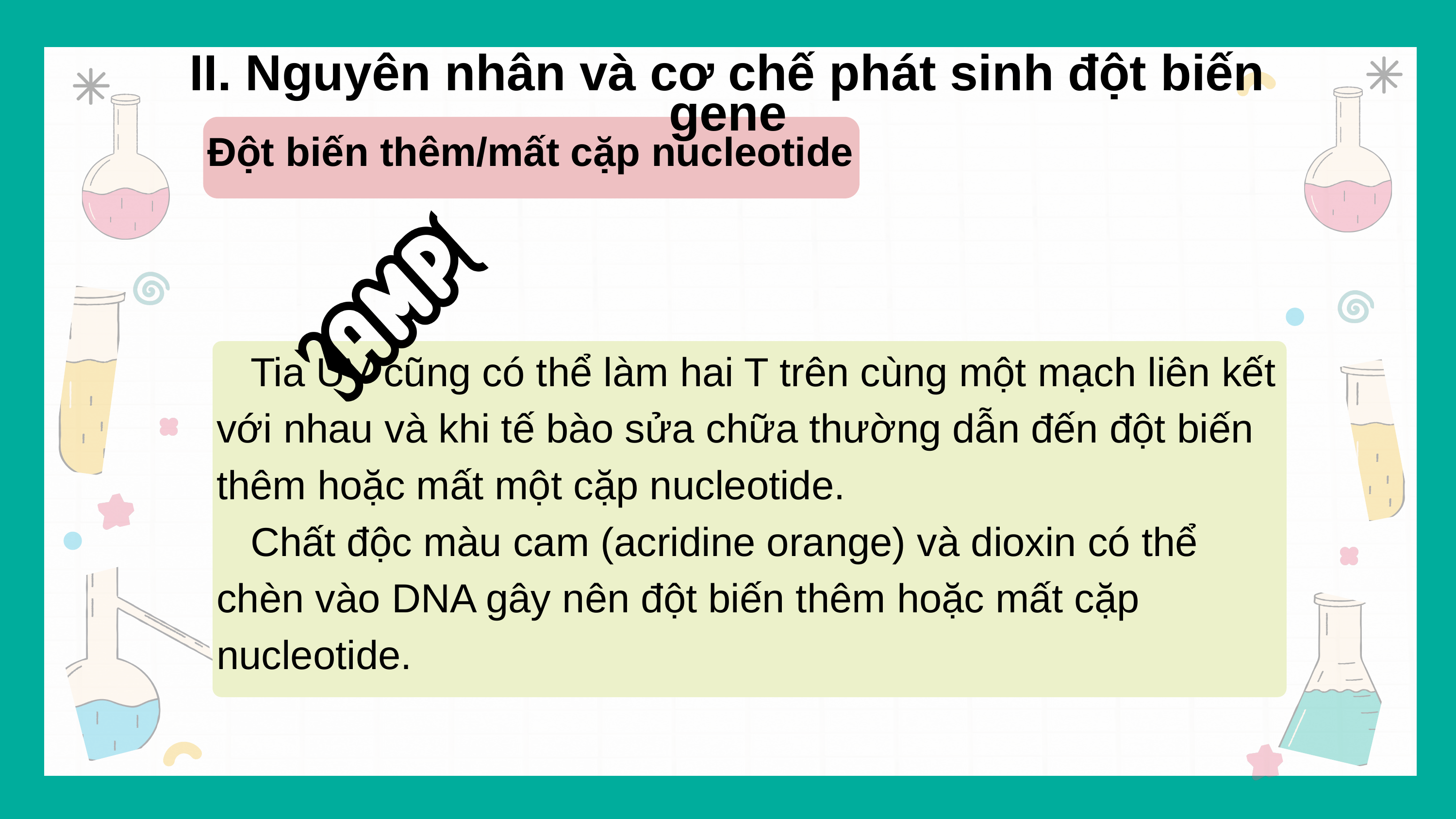

II. Nguyên nhân và cơ chế phát sinh đột biến gene

Đột biến thêm/mất cặp nucleotide

   Tia UV cũng có thể làm hai T trên cùng một mạch liên kết với nhau và khi tế bào sửa chữa thường dẫn đến đột biến thêm hoặc mất một cặp nucleotide.
   Chất độc màu cam (acridine orange) và dioxin có thể chèn vào DNA gây nên đột biến thêm hoặc mất cặp nucleotide.